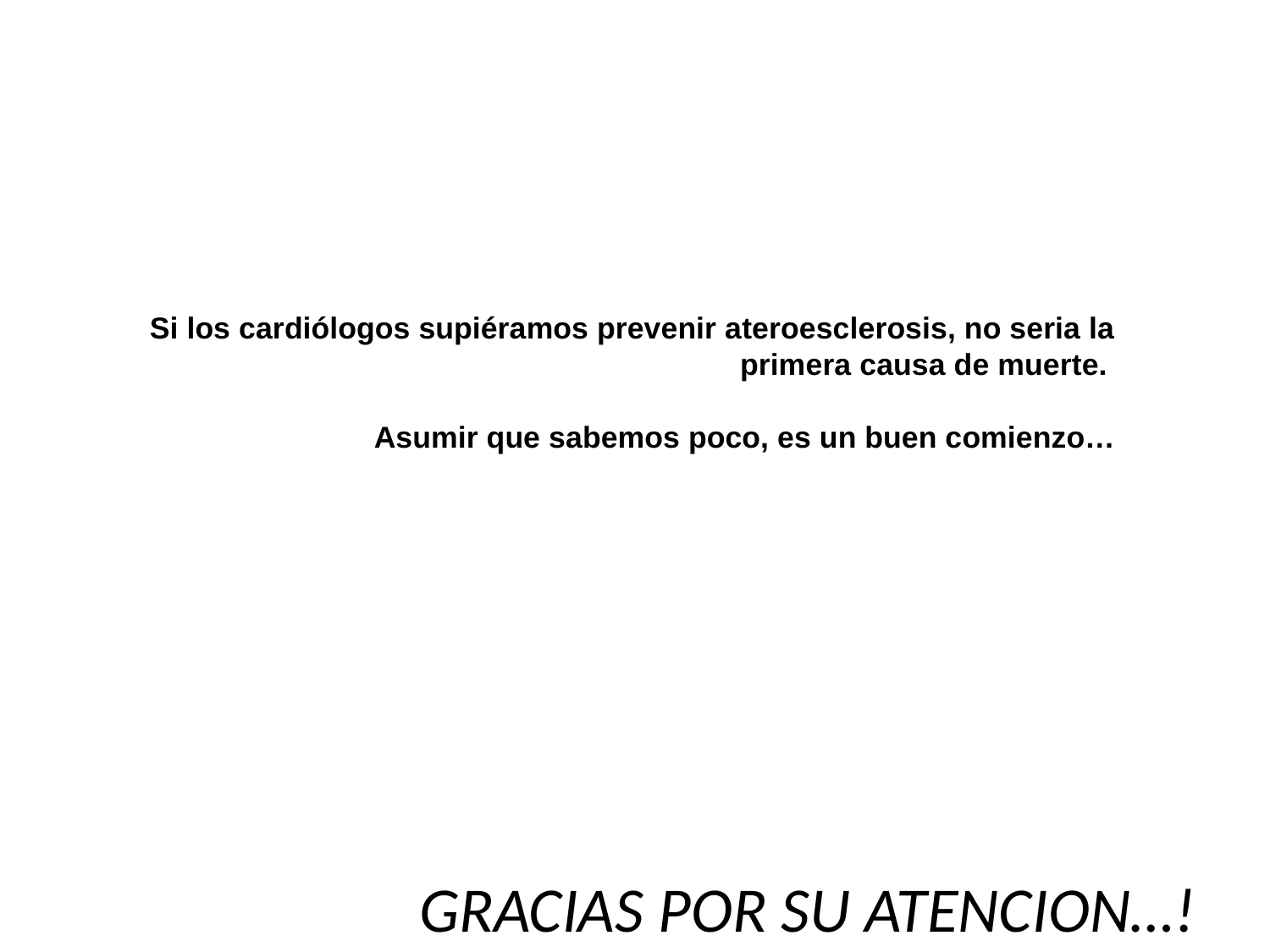

# Si los cardiólogos supiéramos prevenir ateroesclerosis, no seria la primera causa de muerte. Asumir que sabemos poco, es un buen comienzo…
GRACIAS POR SU ATENCION…!